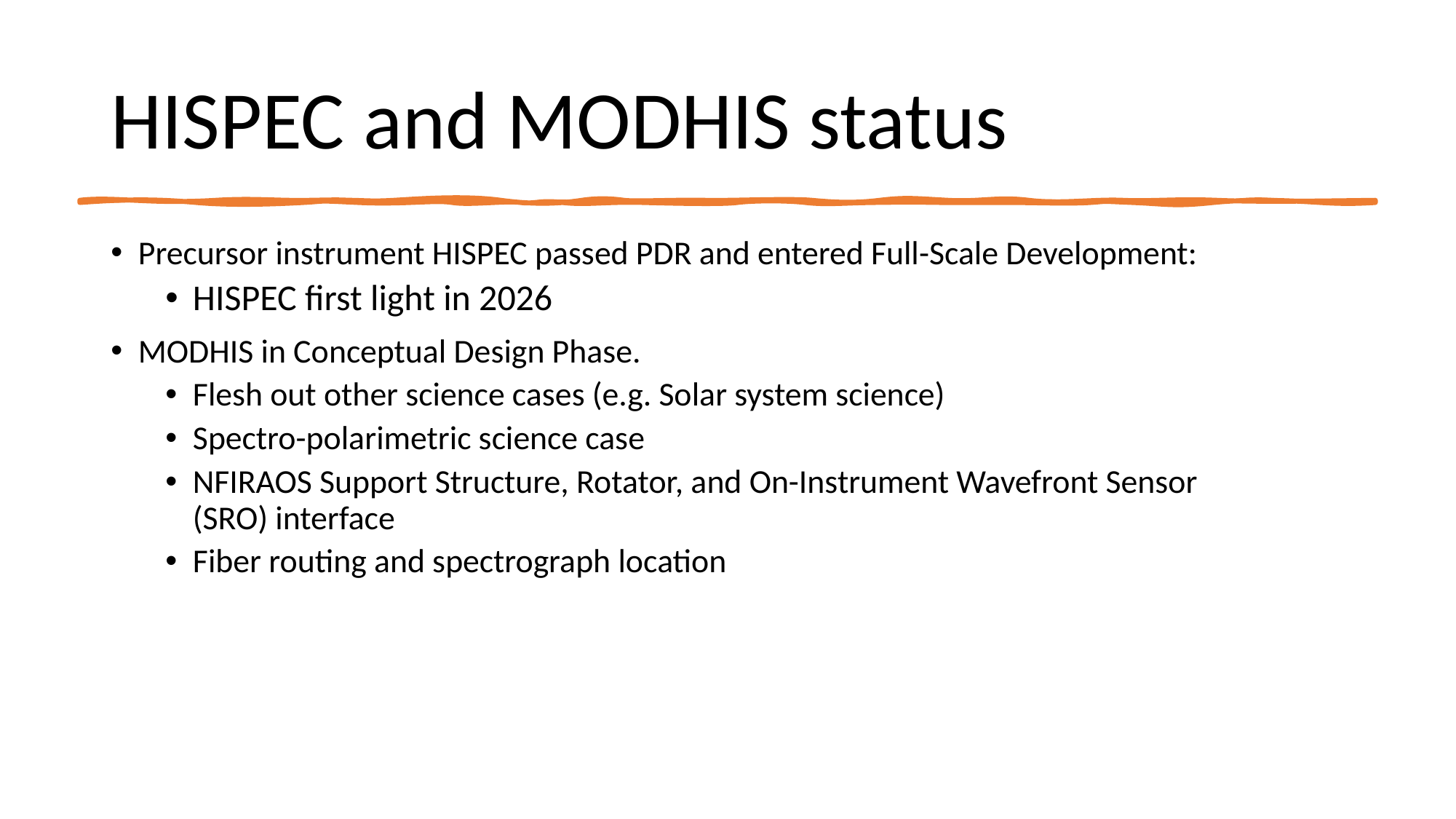

# HISPEC and MODHIS status

Precursor instrument HISPEC passed PDR and entered Full-Scale Development:
HISPEC first light in 2026
MODHIS in Conceptual Design Phase.
Flesh out other science cases (e.g. Solar system science)
Spectro-polarimetric science case
NFIRAOS Support Structure, Rotator, and On-Instrument Wavefront Sensor (SRO) interface
Fiber routing and spectrograph location